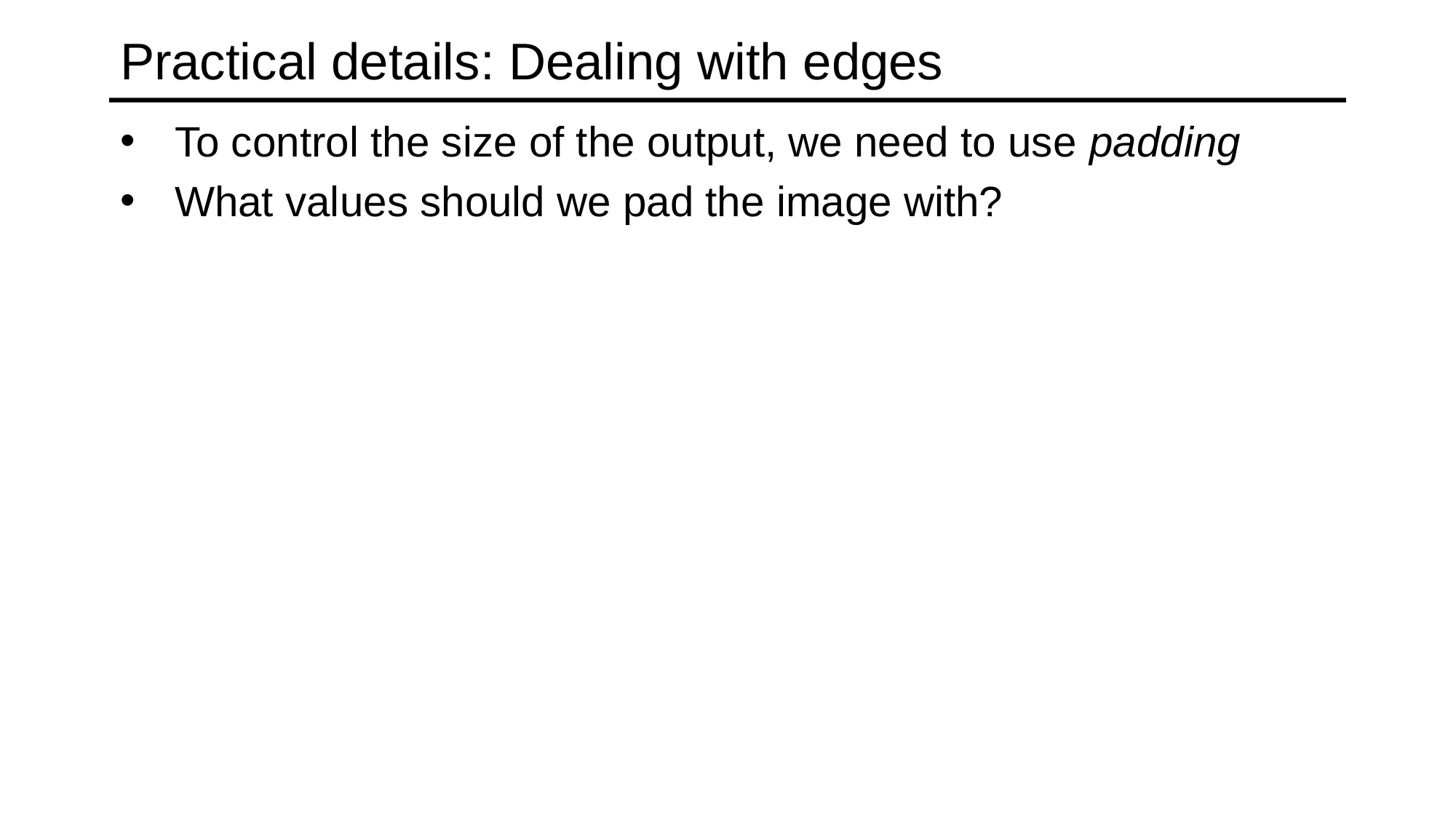

# Practical details: Dealing with edges
To control the size of the output, we need to use padding
What values should we pad the image with?